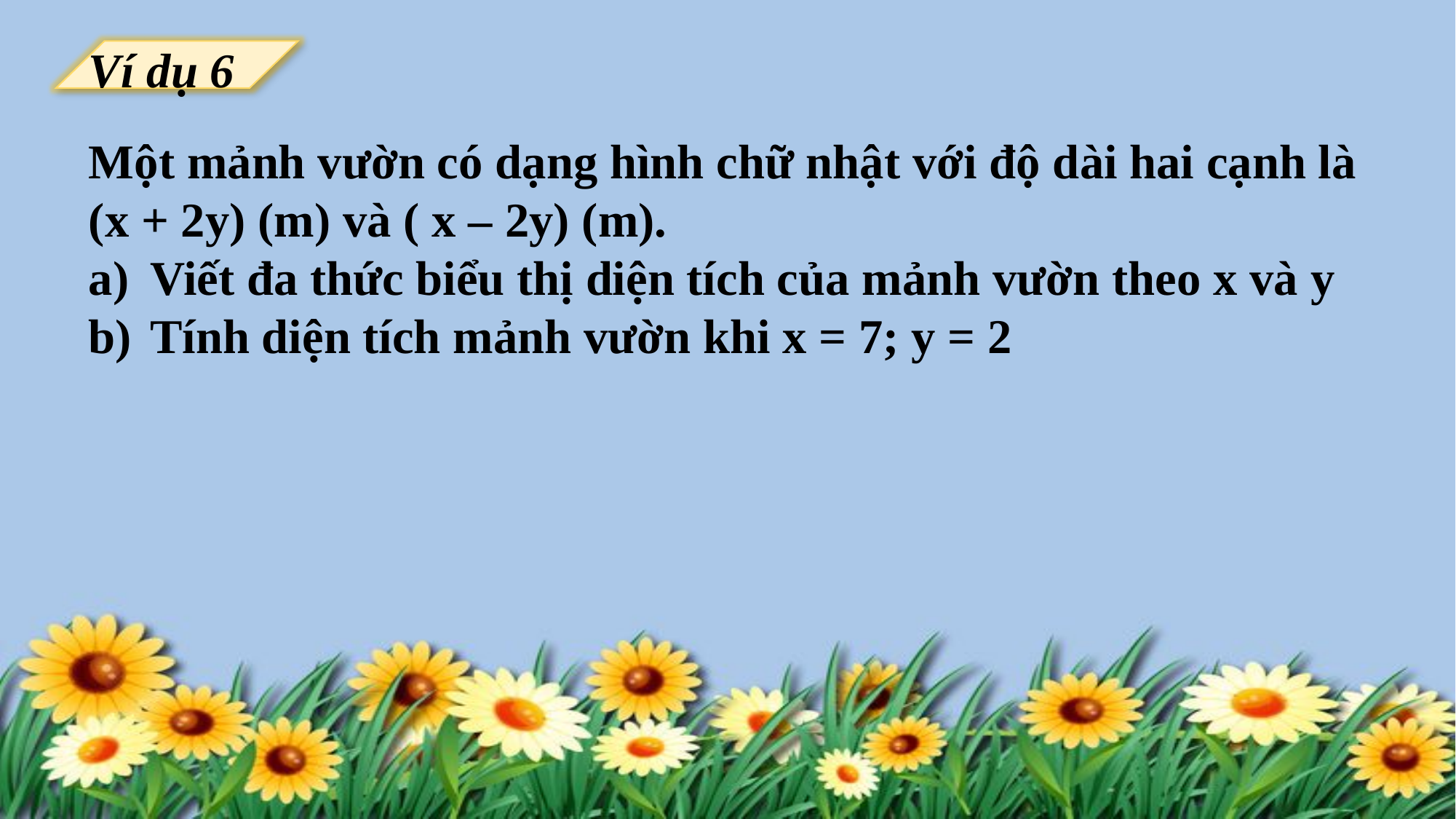

Ví dụ 6

Một mảnh vườn có dạng hình chữ nhật với độ dài hai cạnh là (x + 2y) (m) và ( x – 2y) (m).
Viết đa thức biểu thị diện tích của mảnh vườn theo x và y
Tính diện tích mảnh vườn khi x = 7; y = 2